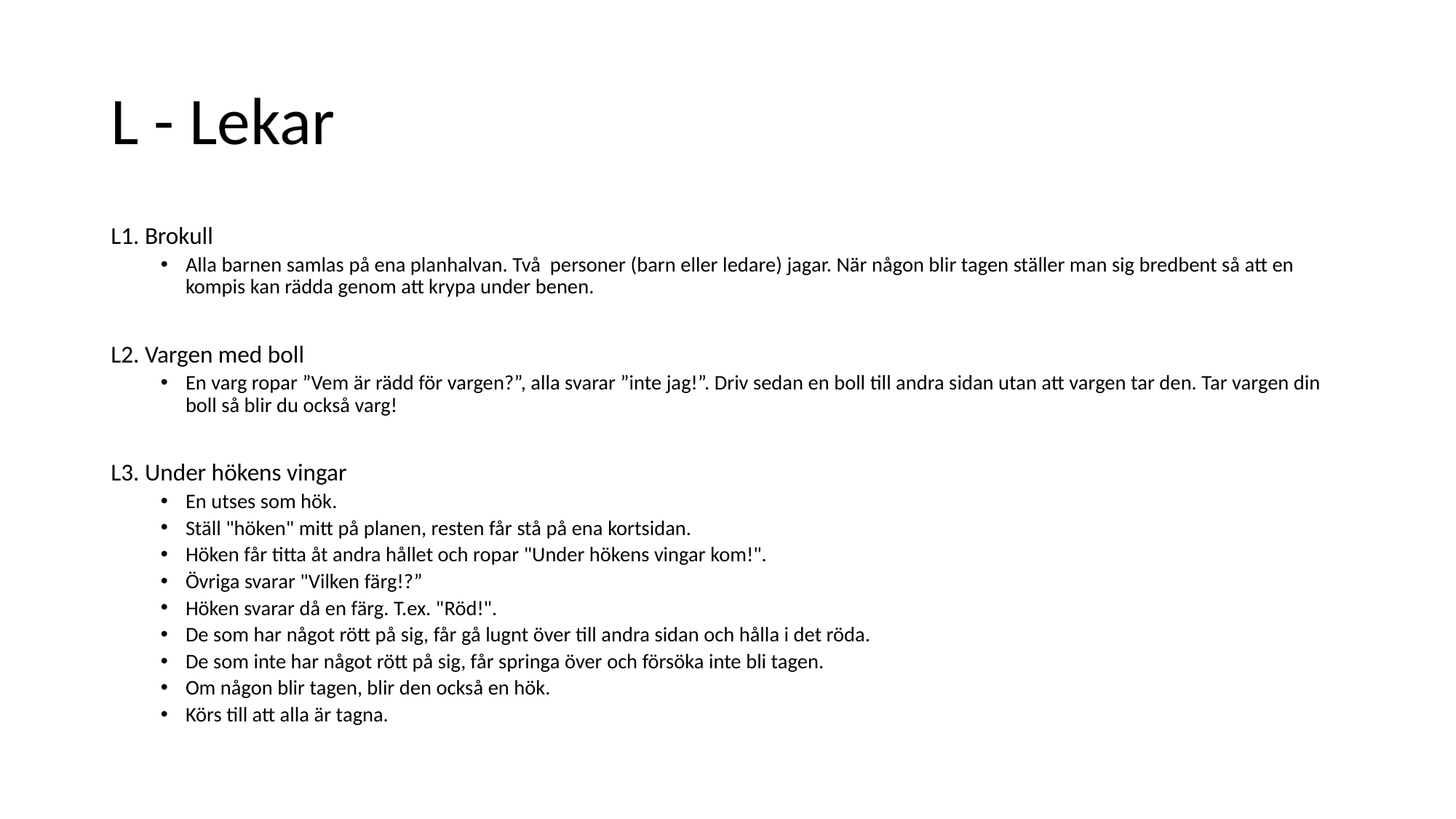

# L - Lekar
L1. Brokull
Alla barnen samlas på ena planhalvan. Två  personer (barn eller ledare) jagar. När någon blir tagen ställer man sig bredbent så att en kompis kan rädda genom att krypa under benen.

L2. Vargen med boll
En varg ropar ”Vem är rädd för vargen?”, alla svarar ”inte jag!”. Driv sedan en boll till andra sidan utan att vargen tar den. Tar vargen din boll så blir du också varg!

L3. Under hökens vingar
En utses som hök.
Ställ "höken" mitt på planen, resten får stå på ena kortsidan.
Höken får titta åt andra hållet och ropar "Under hökens vingar kom!".
Övriga svarar "Vilken färg!?”
Höken svarar då en färg. T.ex. "Röd!".
De som har något rött på sig, får gå lugnt över till andra sidan och hålla i det röda.
De som inte har något rött på sig, får springa över och försöka inte bli tagen.
Om någon blir tagen, blir den också en hök.
Körs till att alla är tagna.